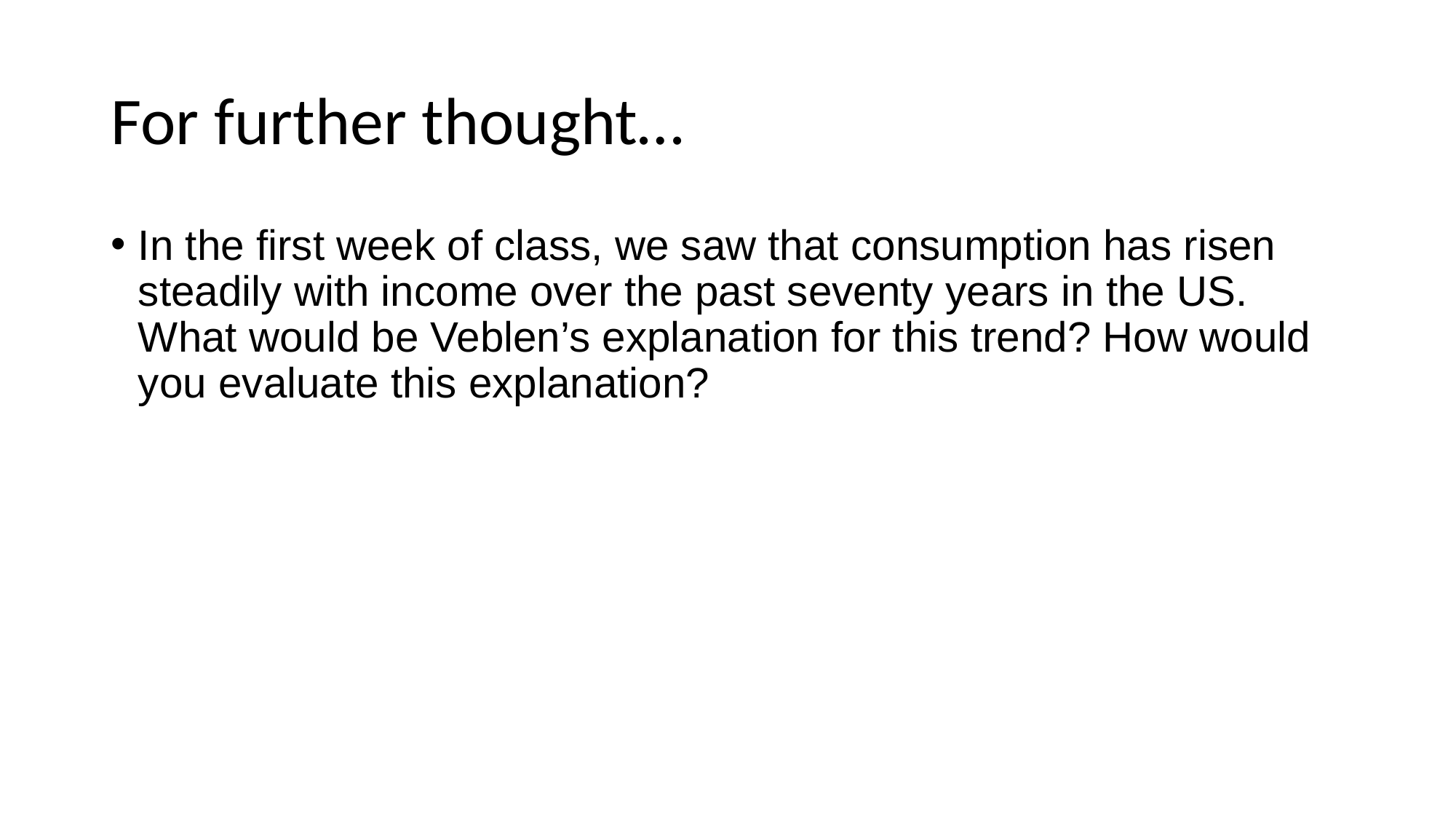

# For further thought…
In the first week of class, we saw that consumption has risen steadily with income over the past seventy years in the US. What would be Veblen’s explanation for this trend? How would you evaluate this explanation?